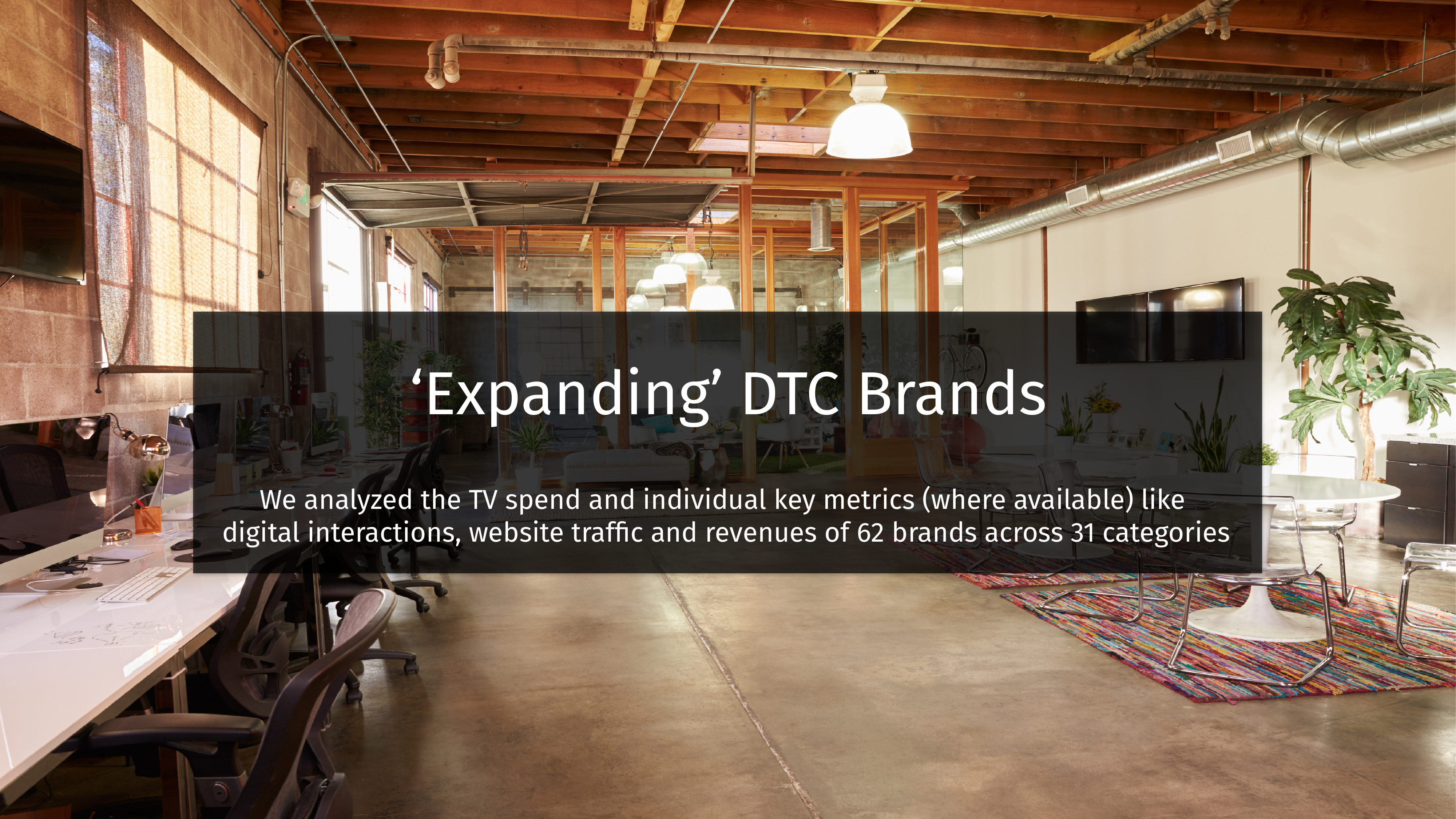

‘Expanding’ DTC Brands
We analyzed the TV spend and individual key metrics (where available) like
digital interactions, website traffic and revenues of 62 brands across 31 categories